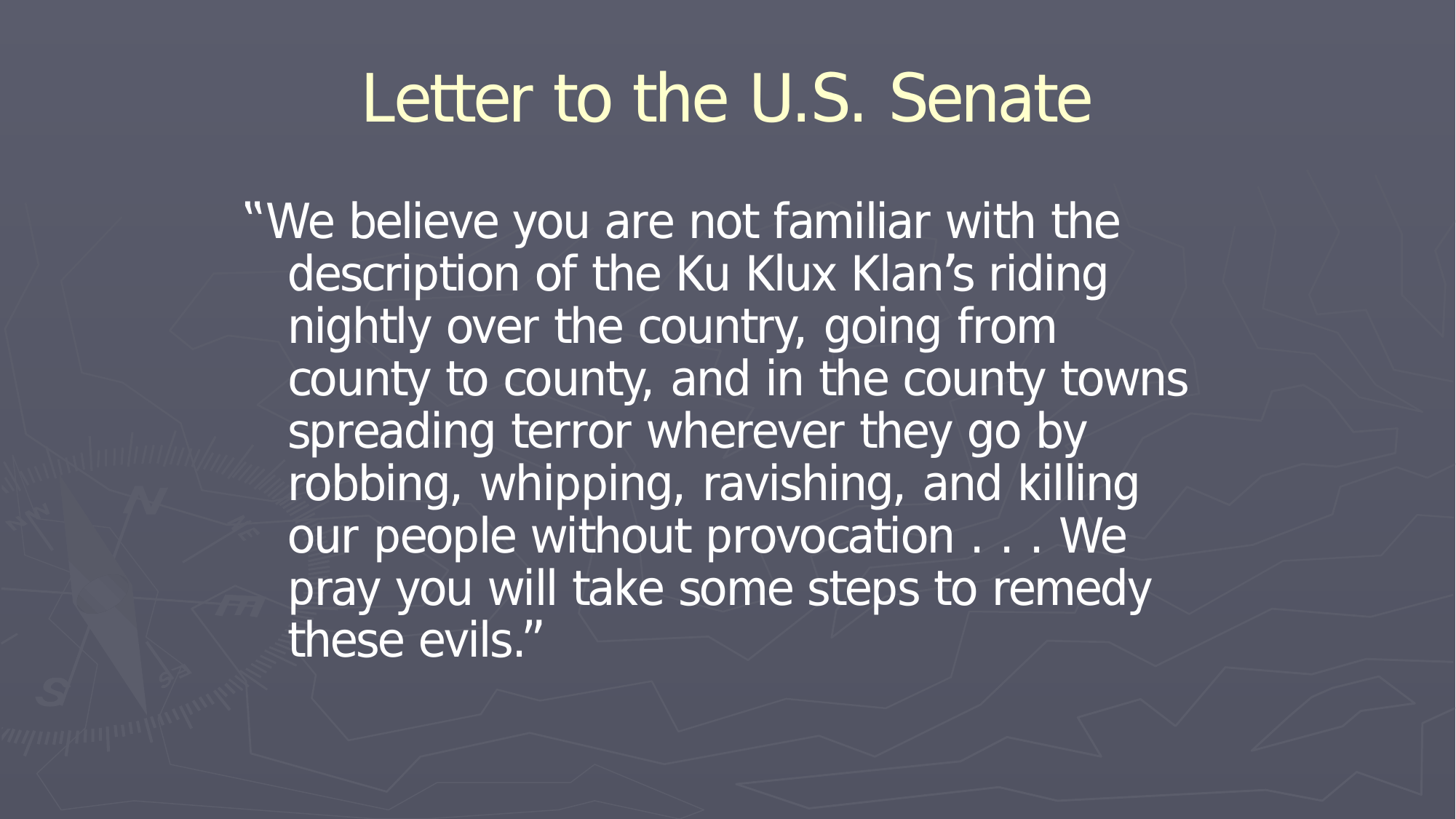

Letter to the U.S. Senate
“We believe you are not familiar with the description of the Ku Klux Klan’s riding nightly over the country, going from county to county, and in the county towns spreading terror wherever they go by robbing, whipping, ravishing, and killing our people without provocation . . . We pray you will take some steps to remedy these evils.”